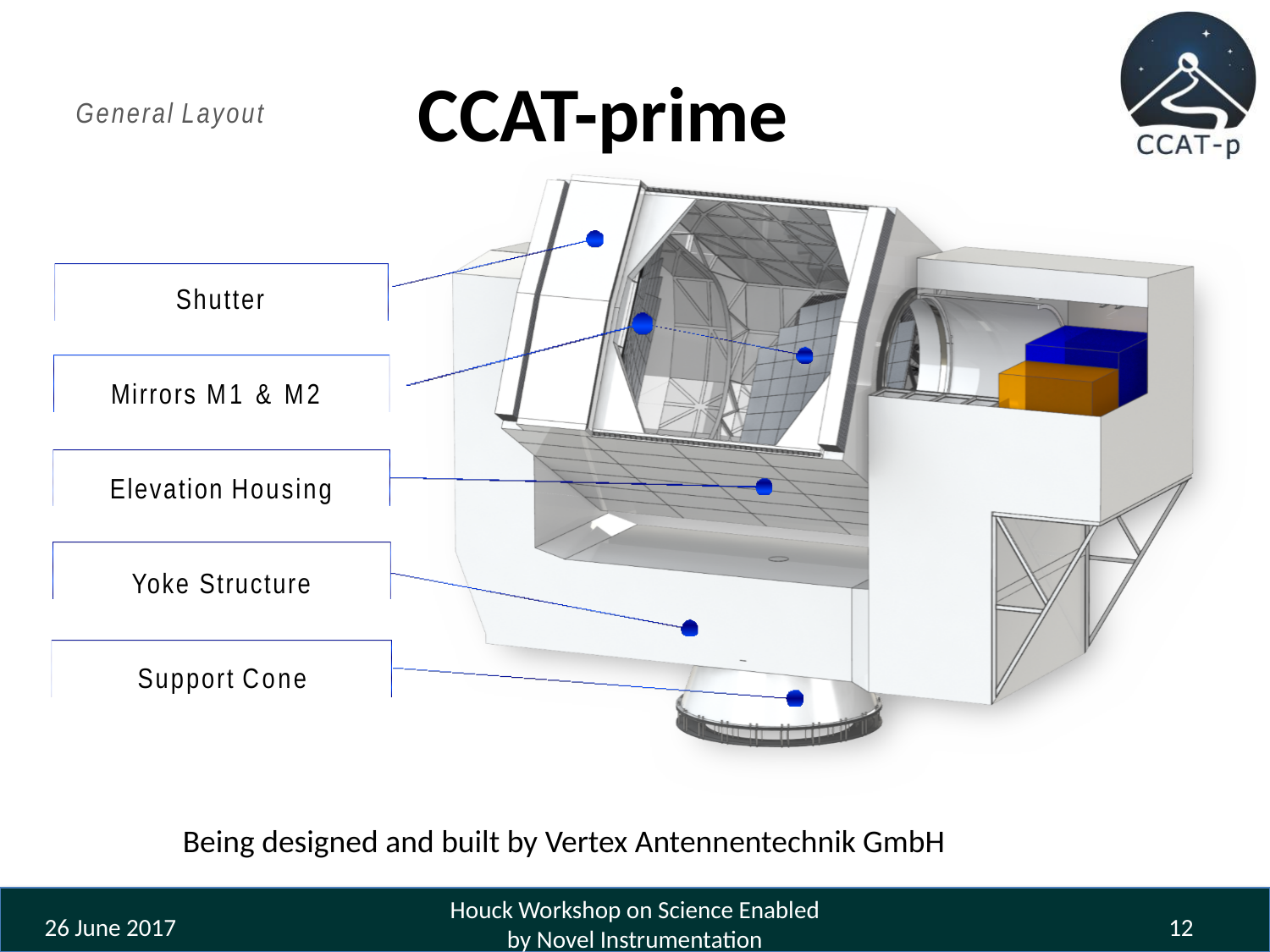

# CCAT-prime
General Layout

Shutter
Mirrors M1 & M2  Elevation Housing  Yoke Structure  Support Cone

Being designed and built by Vertex Antennentechnik GmbH
Houck Workshop on Science Enabled by Novel Instrumentation
12
26 June 2017